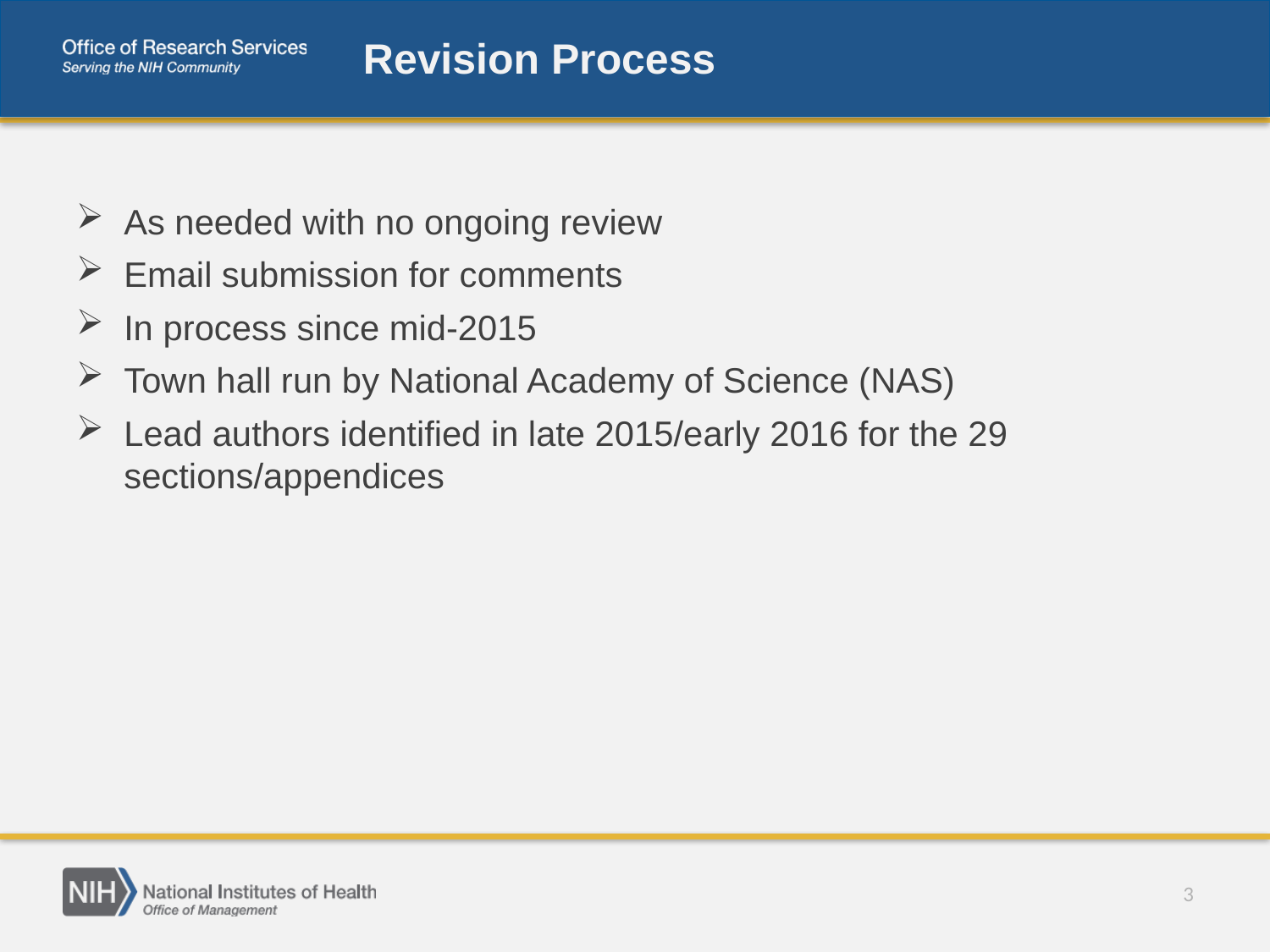

# Revision Process
As needed with no ongoing review
Email submission for comments
In process since mid-2015
Town hall run by National Academy of Science (NAS)
Lead authors identified in late 2015/early 2016 for the 29 sections/appendices

3